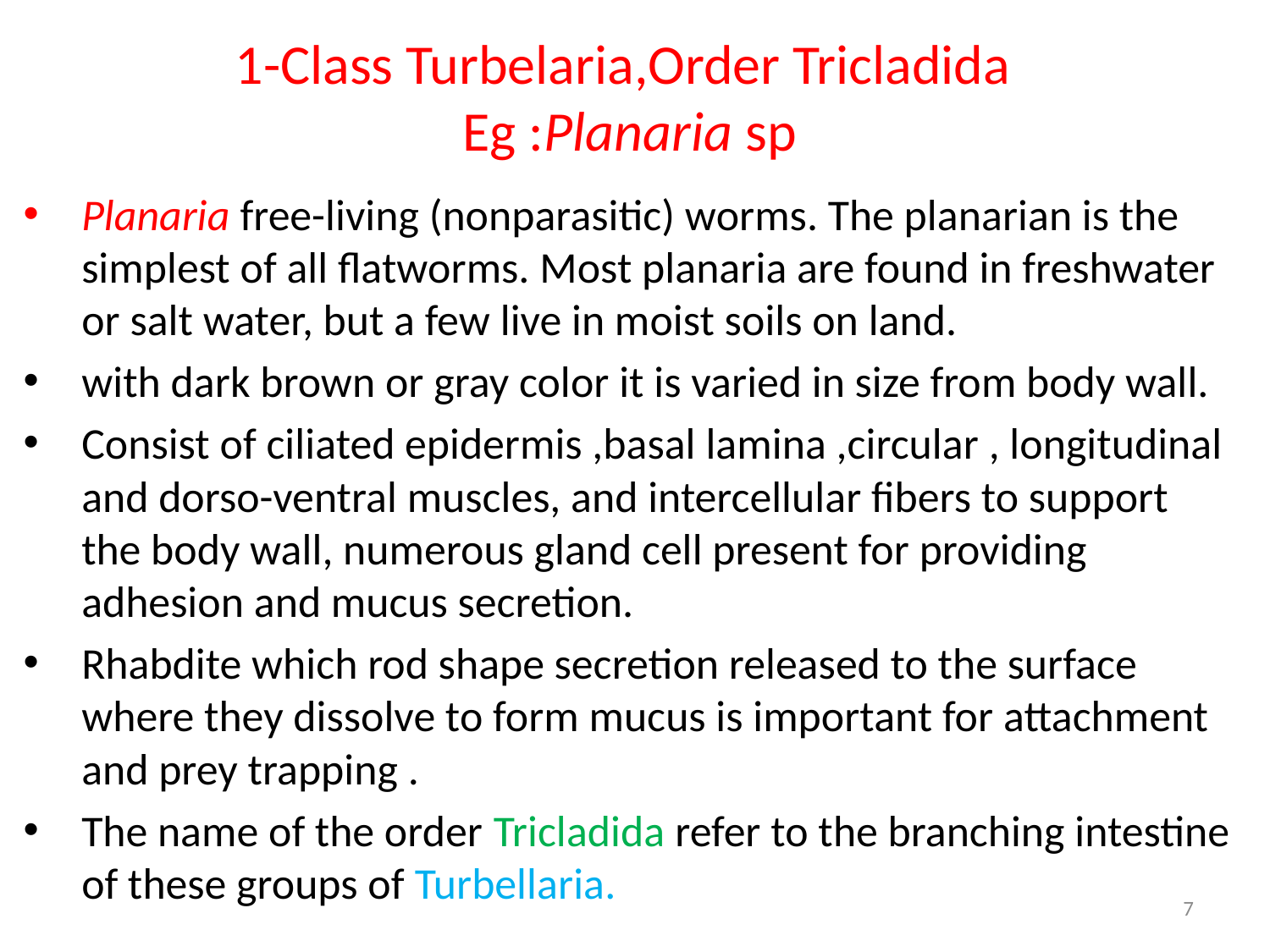

# 1-Class Turbelaria,Order Tricladida Eg :Planaria sp
Planaria free-living (nonparasitic) worms. The planarian is the simplest of all flatworms. Most planaria are found in freshwater or salt water, but a few live in moist soils on land.
with dark brown or gray color it is varied in size from body wall.
Consist of ciliated epidermis ,basal lamina ,circular , longitudinal and dorso-ventral muscles, and intercellular fibers to support the body wall, numerous gland cell present for providing adhesion and mucus secretion.
Rhabdite which rod shape secretion released to the surface where they dissolve to form mucus is important for attachment and prey trapping .
The name of the order Tricladida refer to the branching intestine of these groups of Turbellaria.

7